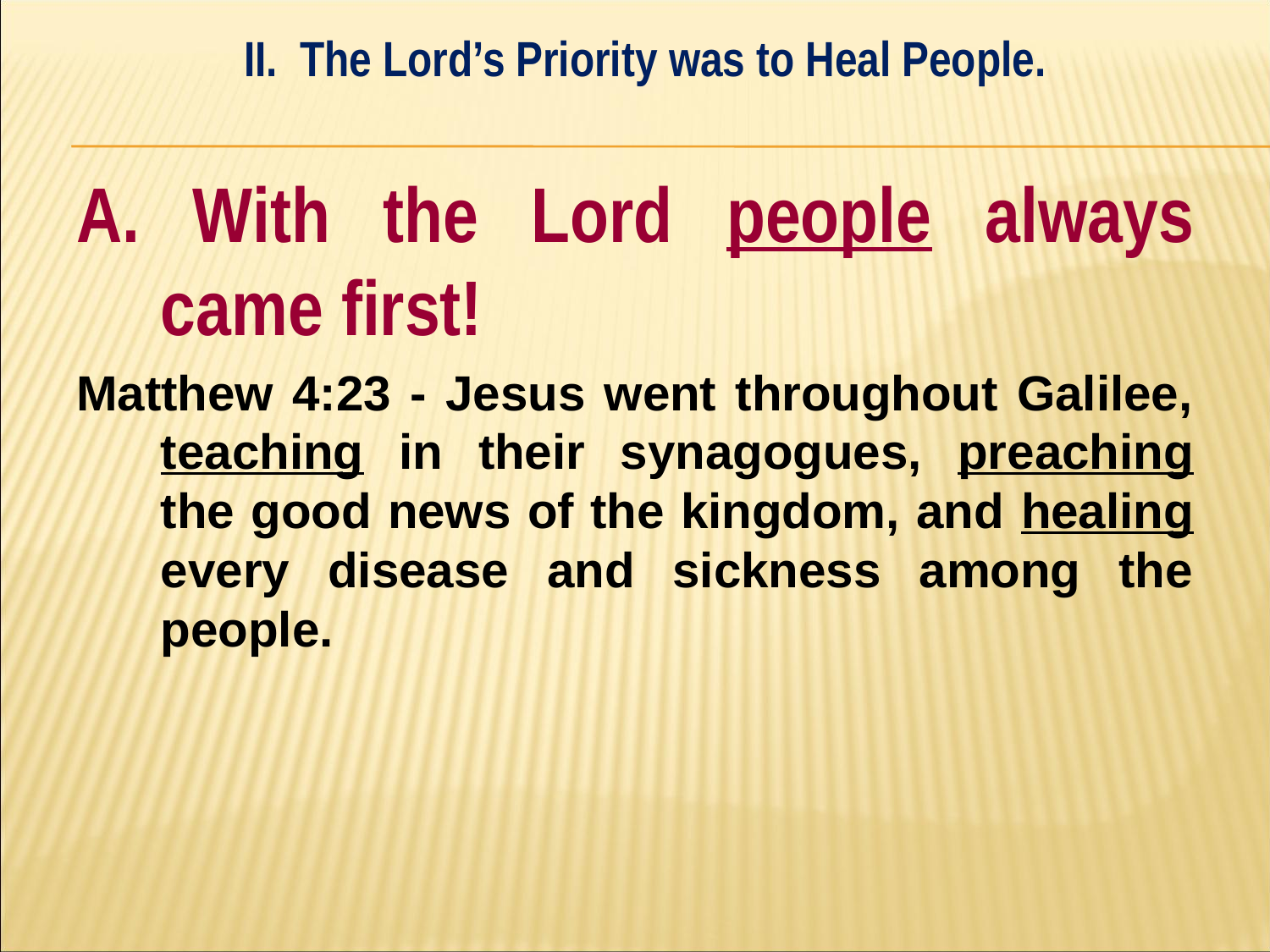

II.  The Lord’s Priority was to Heal People.
#
A. With the Lord people always came first!
Matthew 4:23 - Jesus went throughout Galilee, teaching in their synagogues, preaching the good news of the kingdom, and healing every disease and sickness among the people.